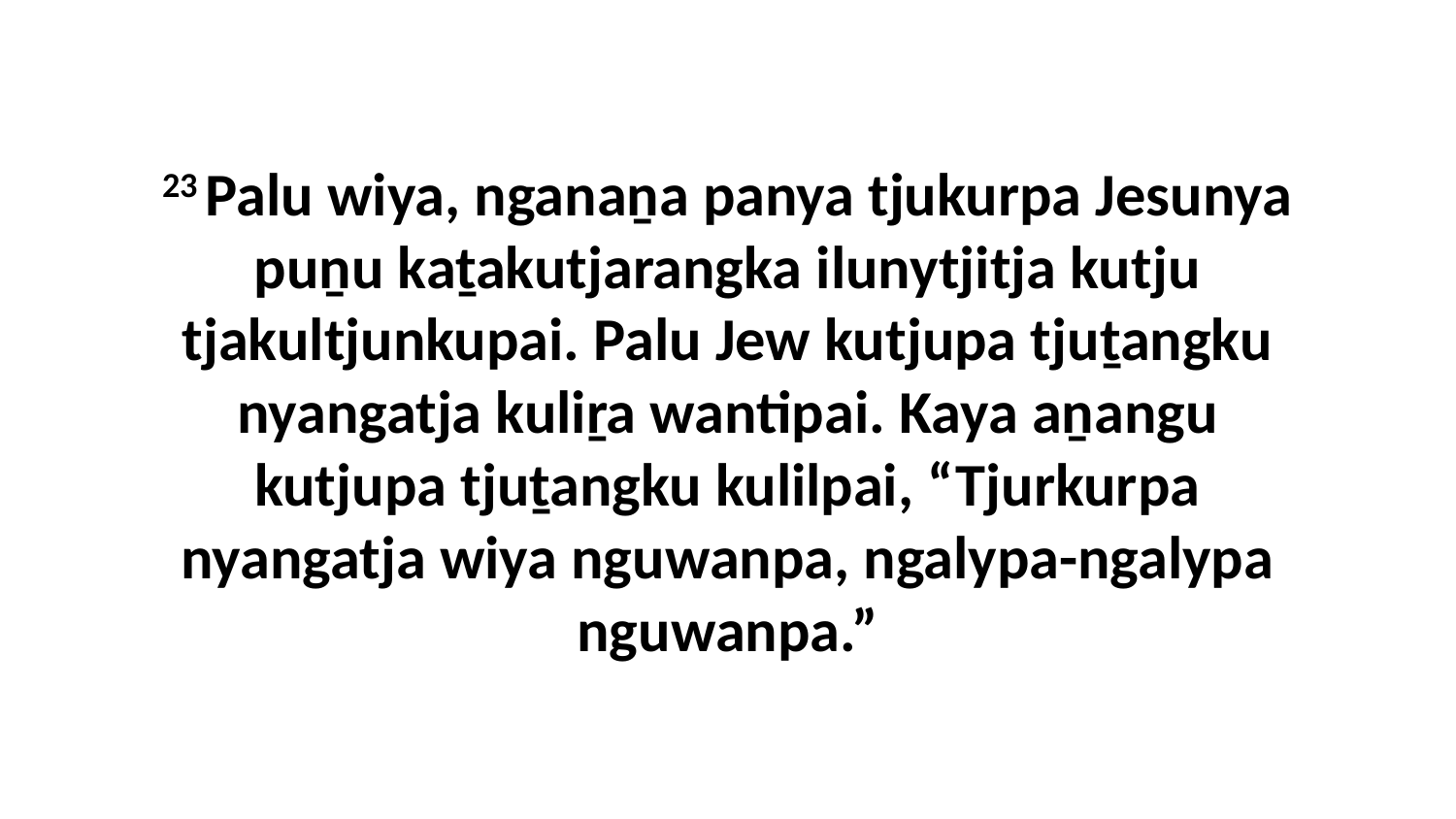

23 Palu wiya, nganaṉa panya tjukurpa Jesunya puṉu kaṯakutjarangka ilunytjitja kutju tjakultjunkupai. Palu Jew kutjupa tjuṯangku nyangatja kuliṟa wantipai. Kaya aṉangu kutjupa tjuṯangku kulilpai, “Tjurkurpa nyangatja wiya nguwanpa, ngalypa-ngalypa nguwanpa.”